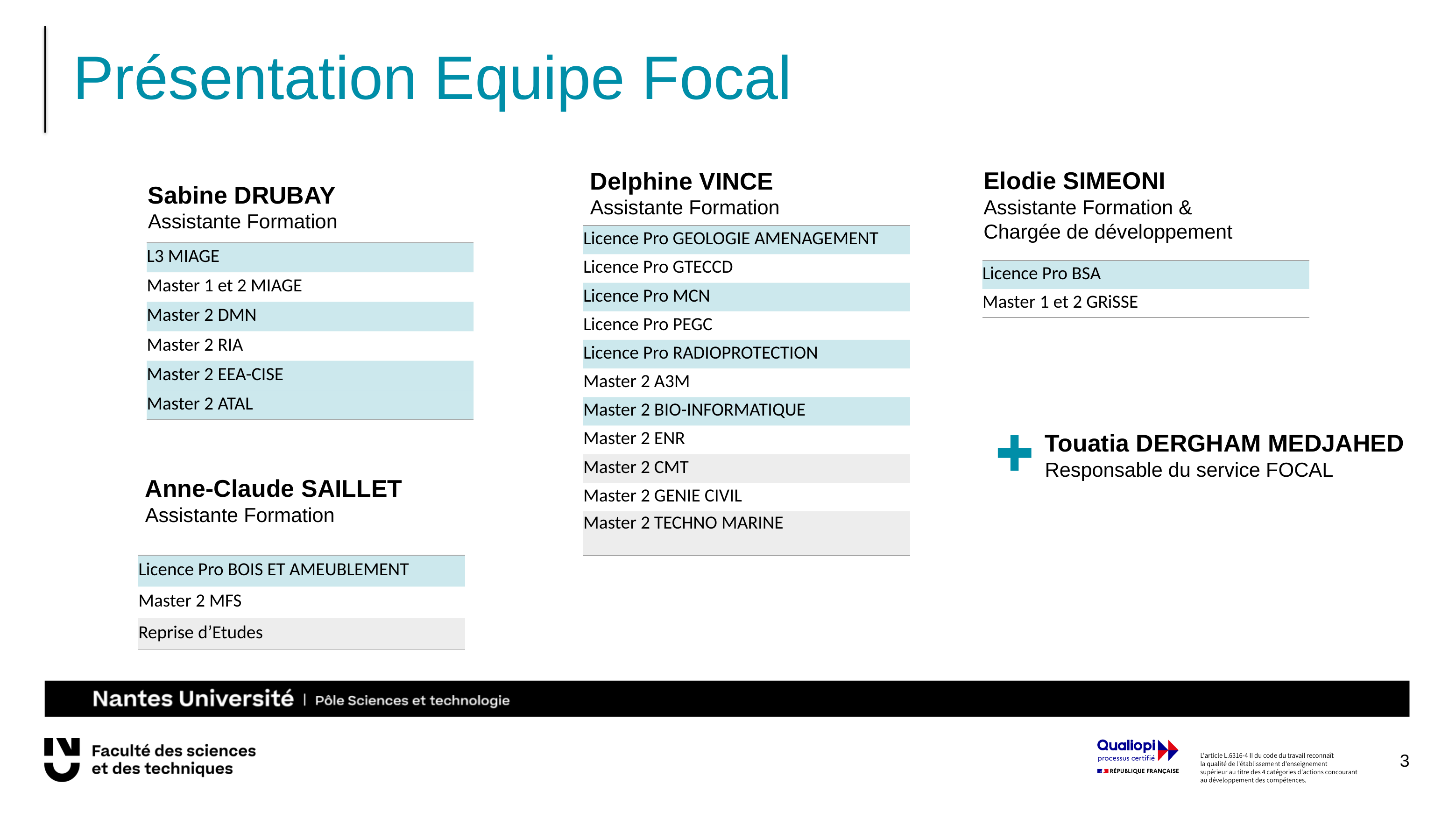

# Présentation Equipe Focal
Elodie SIMEONI
Assistante Formation &
Chargée de développement
Delphine VINCE
Assistante Formation
Sabine DRUBAY
Assistante Formation
| Licence Pro GEOLOGIE AMENAGEMENT |
| --- |
| Licence Pro GTECCD |
| Licence Pro MCN |
| Licence Pro PEGC |
| Licence Pro RADIOPROTECTION |
| Master 2 A3M |
| Master 2 BIO-INFORMATIQUE |
| Master 2 ENR |
| Master 2 CMT |
| Master 2 GENIE CIVIL |
| Master 2 TECHNO MARINE |
| L3 MIAGE |
| --- |
| Master 1 et 2 MIAGE |
| Master 2 DMN |
| Master 2 RIA |
| Master 2 EEA-CISE |
| Master 2 ATAL |
| Licence Pro BSA |
| --- |
| Master 1 et 2 GRiSSE |
Touatia DERGHAM MEDJAHED
Responsable du service FOCAL

Anne-Claude SAILLET
Assistante Formation
| Licence Pro BOIS ET AMEUBLEMENT |
| --- |
| Master 2 MFS |
| Reprise d’Etudes |